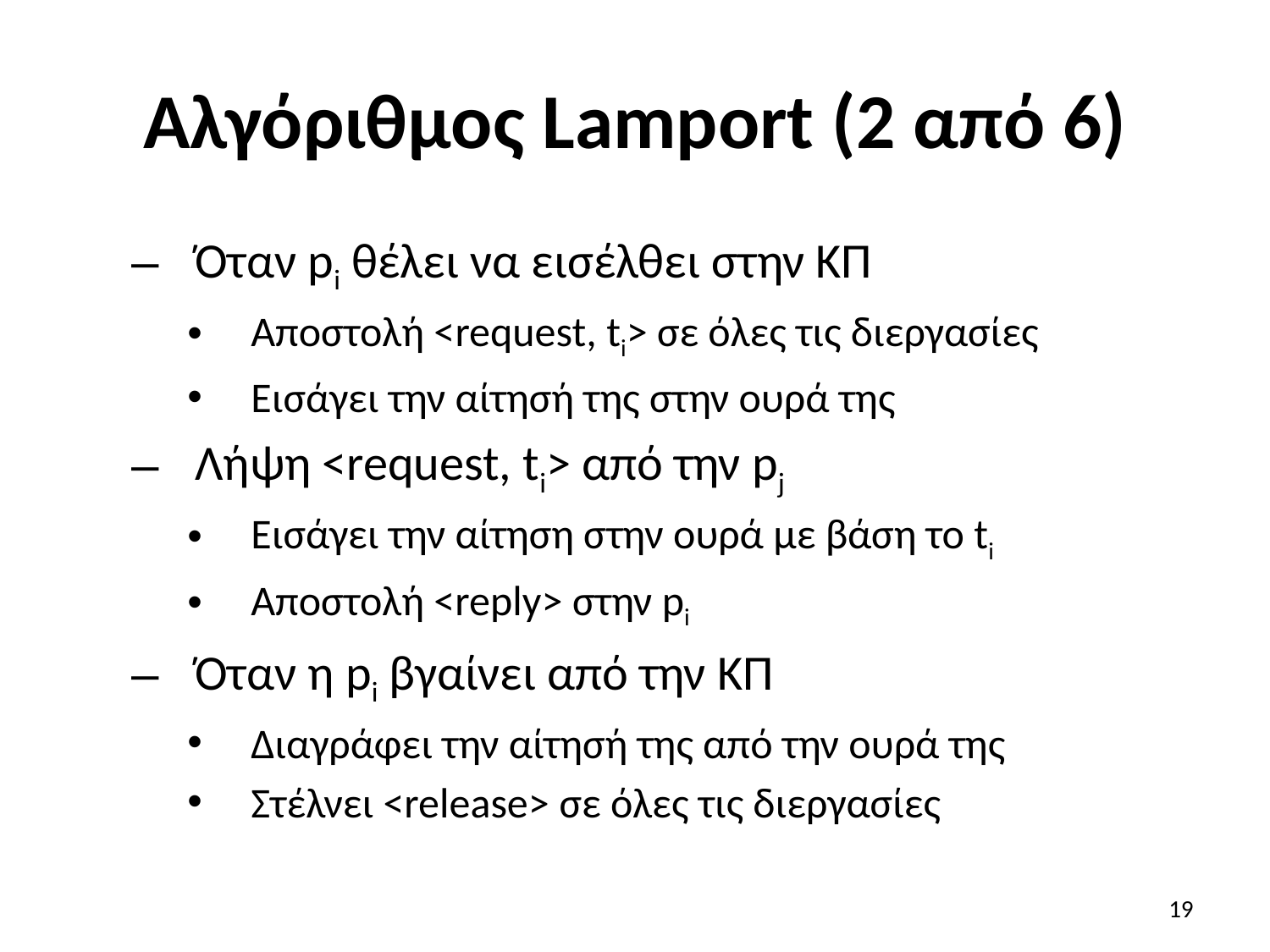

# Αλγόριθμος Lamport (2 από 6)
Όταν pi θέλει να εισέλθει στην ΚΠ
Αποστολή <request, ti> σε όλες τις διεργασίες
Εισάγει την αίτησή της στην ουρά της
Λήψη <request, ti> από την pj
Εισάγει την αίτηση στην ουρά με βάση το ti
Αποστολή <reply> στην pi
Όταν η pi βγαίνει από την ΚΠ
Διαγράφει την αίτησή της από την ουρά της
Στέλνει <release> σε όλες τις διεργασίες
19